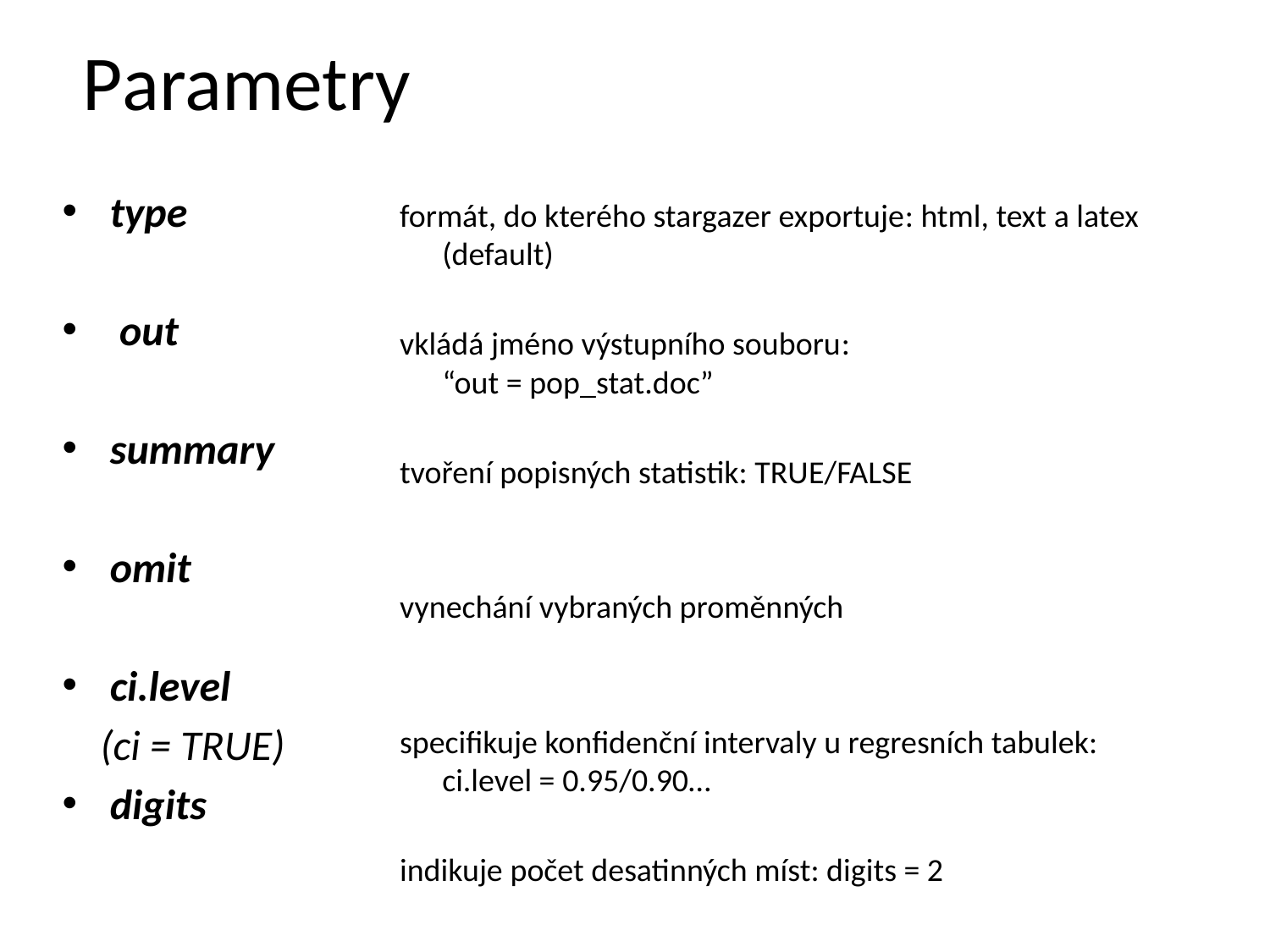

# Parametry
type

 out

summary

omit

ci.level
    (ci = TRUE)
digits
formát, do kterého stargazer exportuje: html, text a latex (default)

vkládá jméno výstupního souboru:                                       “out = pop_stat.doc”

tvoření popisných statistik: TRUE/FALSE

vynechání vybraných proměnných

specifikuje konfidenční intervaly u regresních tabulek: ci.level = 0.95/0.90…

indikuje počet desatinných míst: digits = 2